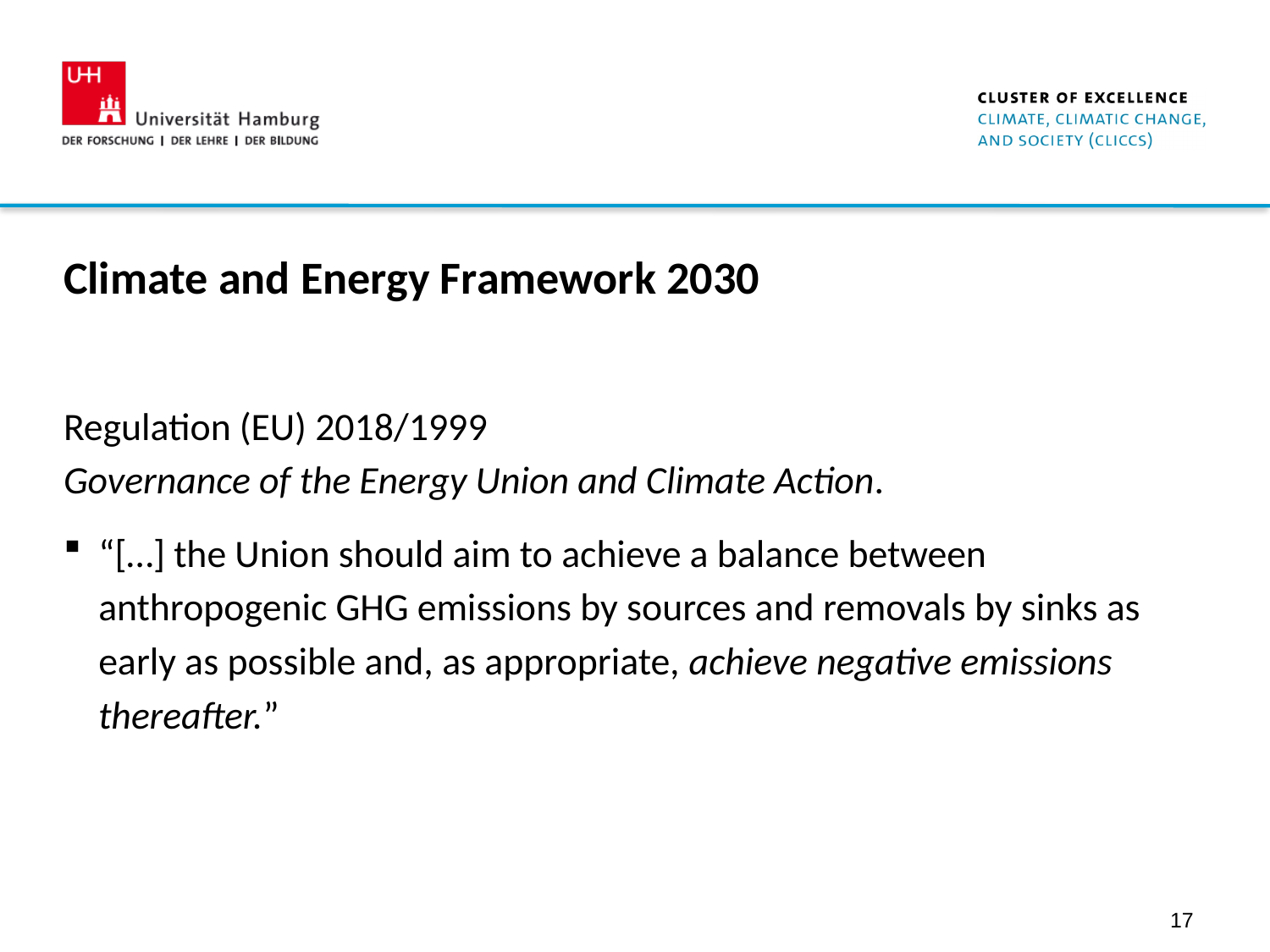

Climate and Energy Framework 2030
Regulation (EU) 2018/1999
Governance of the Energy Union and Climate Action.
“[…] the Union should aim to achieve a balance between anthropogenic GHG emissions by sources and removals by sinks as early as possible and, as appropriate, achieve negative emissions thereafter.”
17